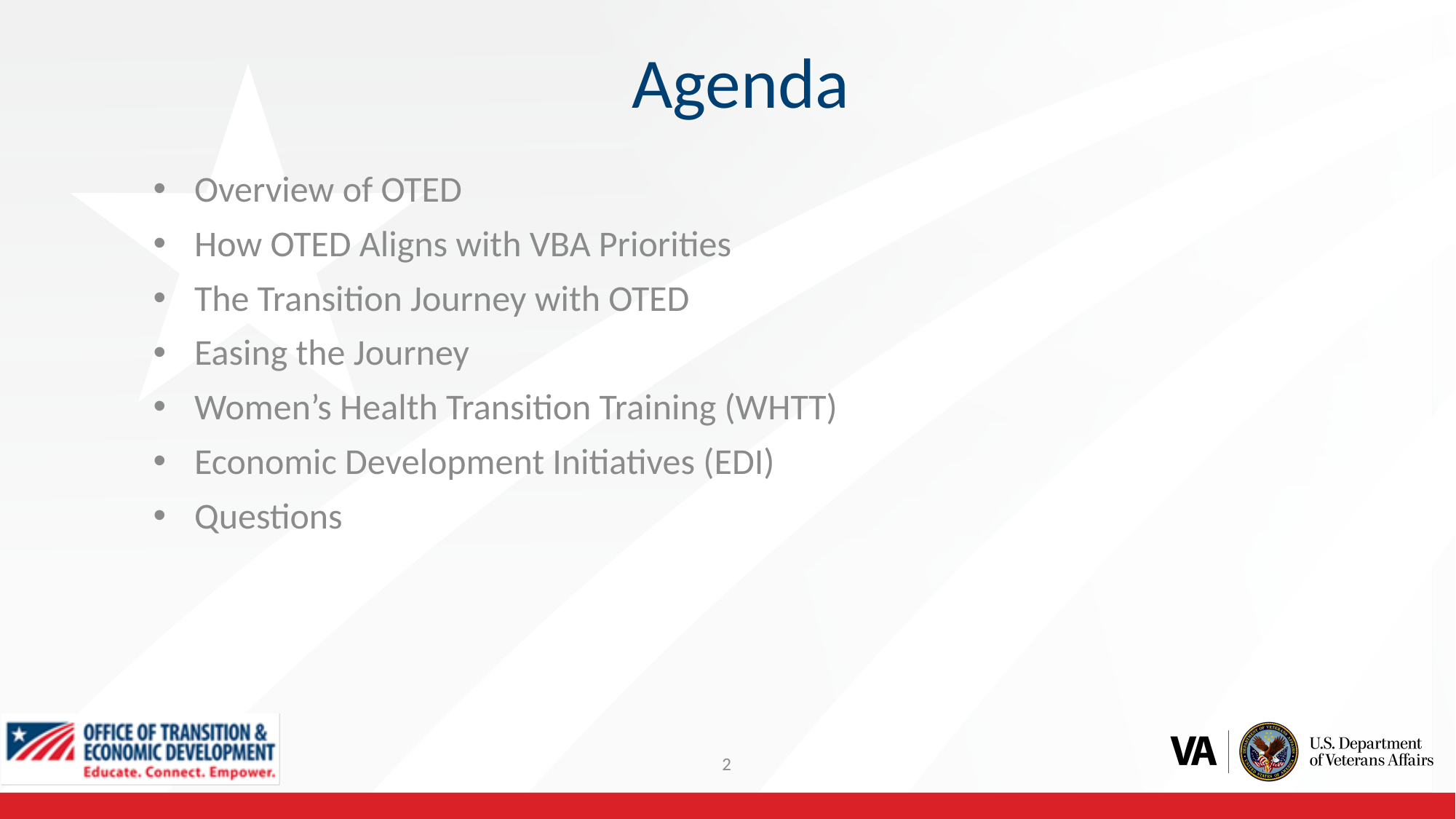

# Agenda
Overview of OTED
How OTED Aligns with VBA Priorities
The Transition Journey with OTED
Easing the Journey
Women’s Health Transition Training (WHTT)
Economic Development Initiatives (EDI)
Questions
2